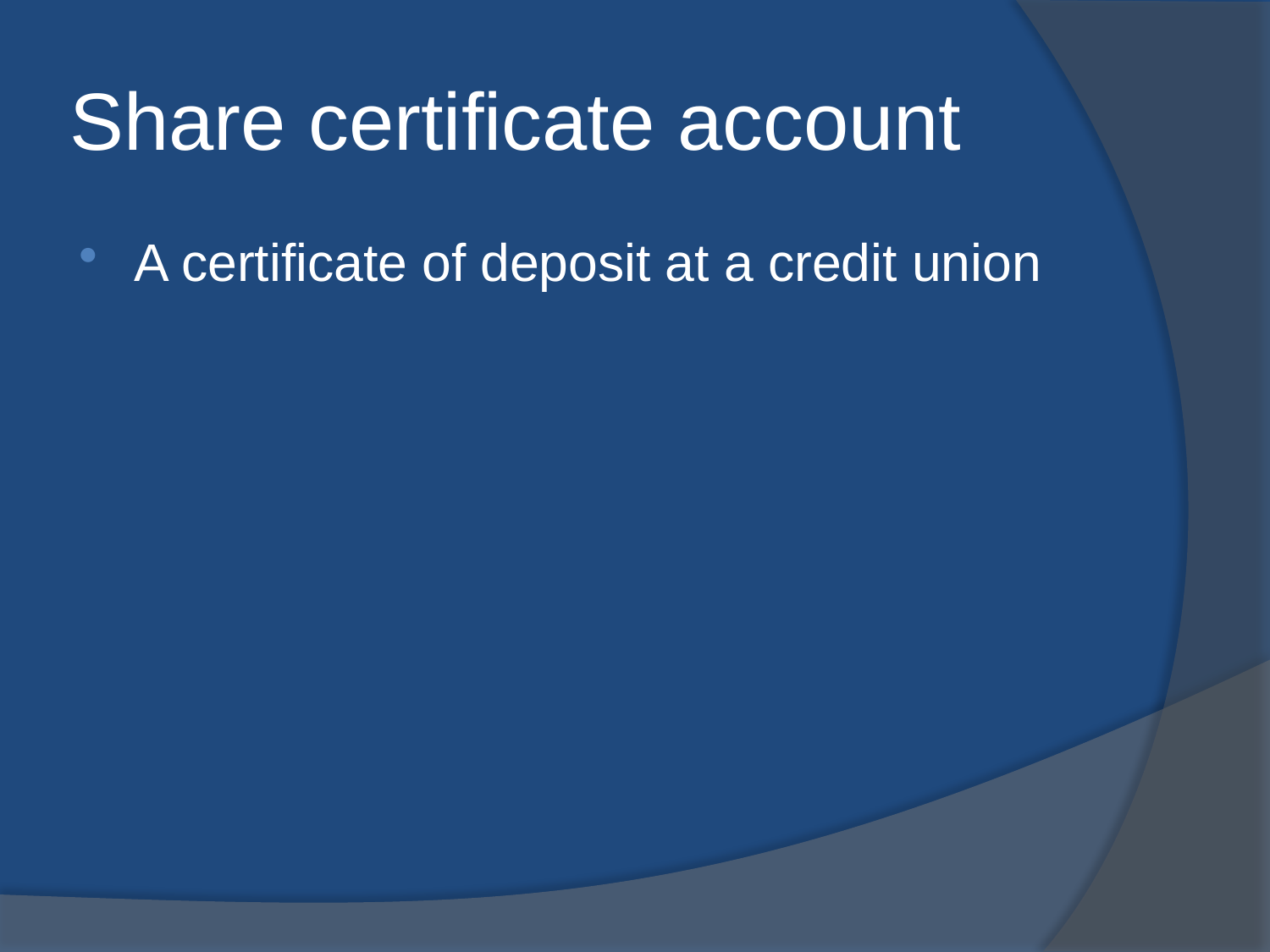

# Share certificate account
A certificate of deposit at a credit union